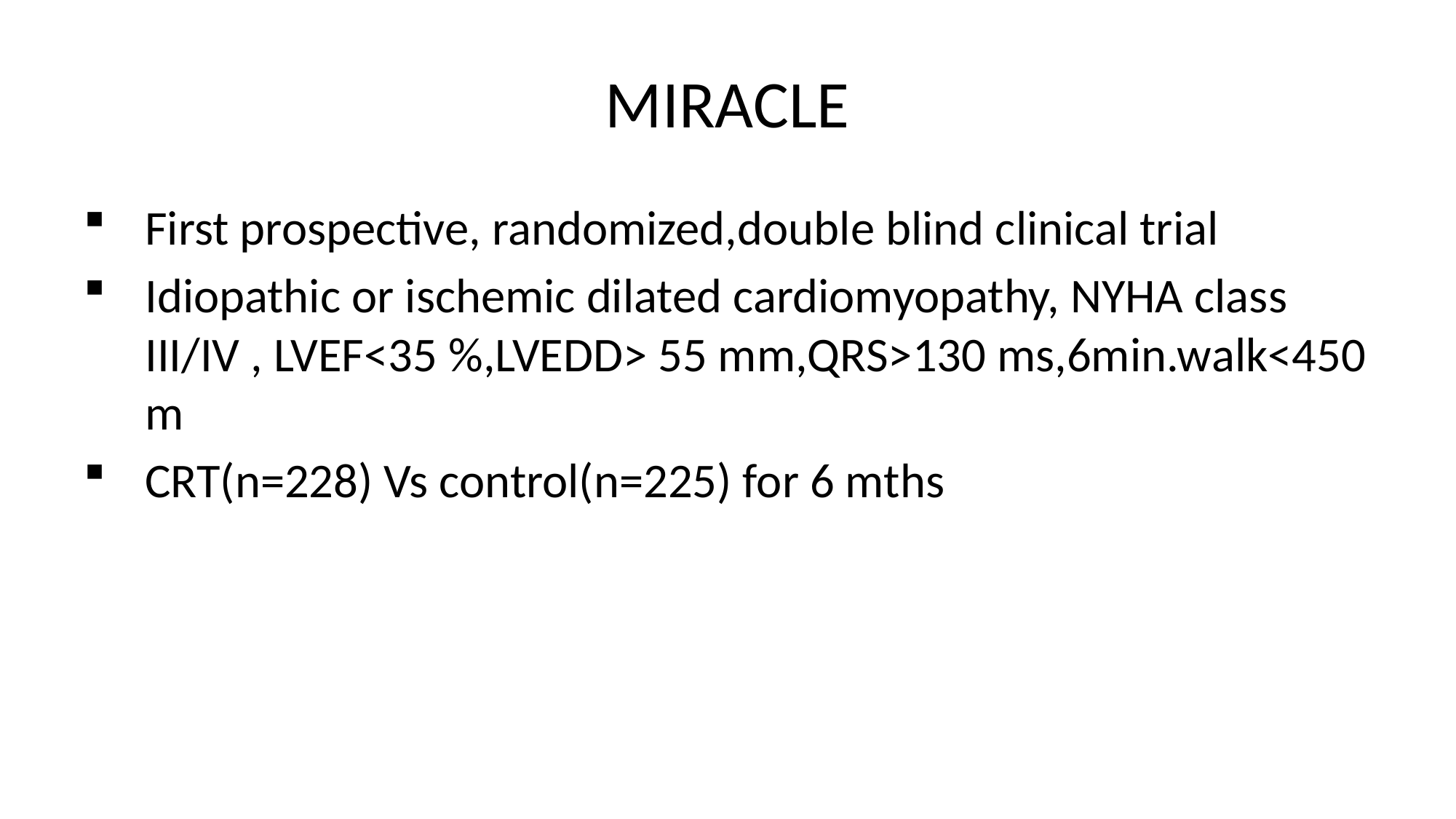

# MIRACLE
First prospective, randomized,double blind clinical trial
Idiopathic or ischemic dilated cardiomyopathy, NYHA class III/IV , LVEF<35 %,LVEDD> 55 mm,QRS>130 ms,6min.walk<450 m
CRT(n=228) Vs control(n=225) for 6 mths